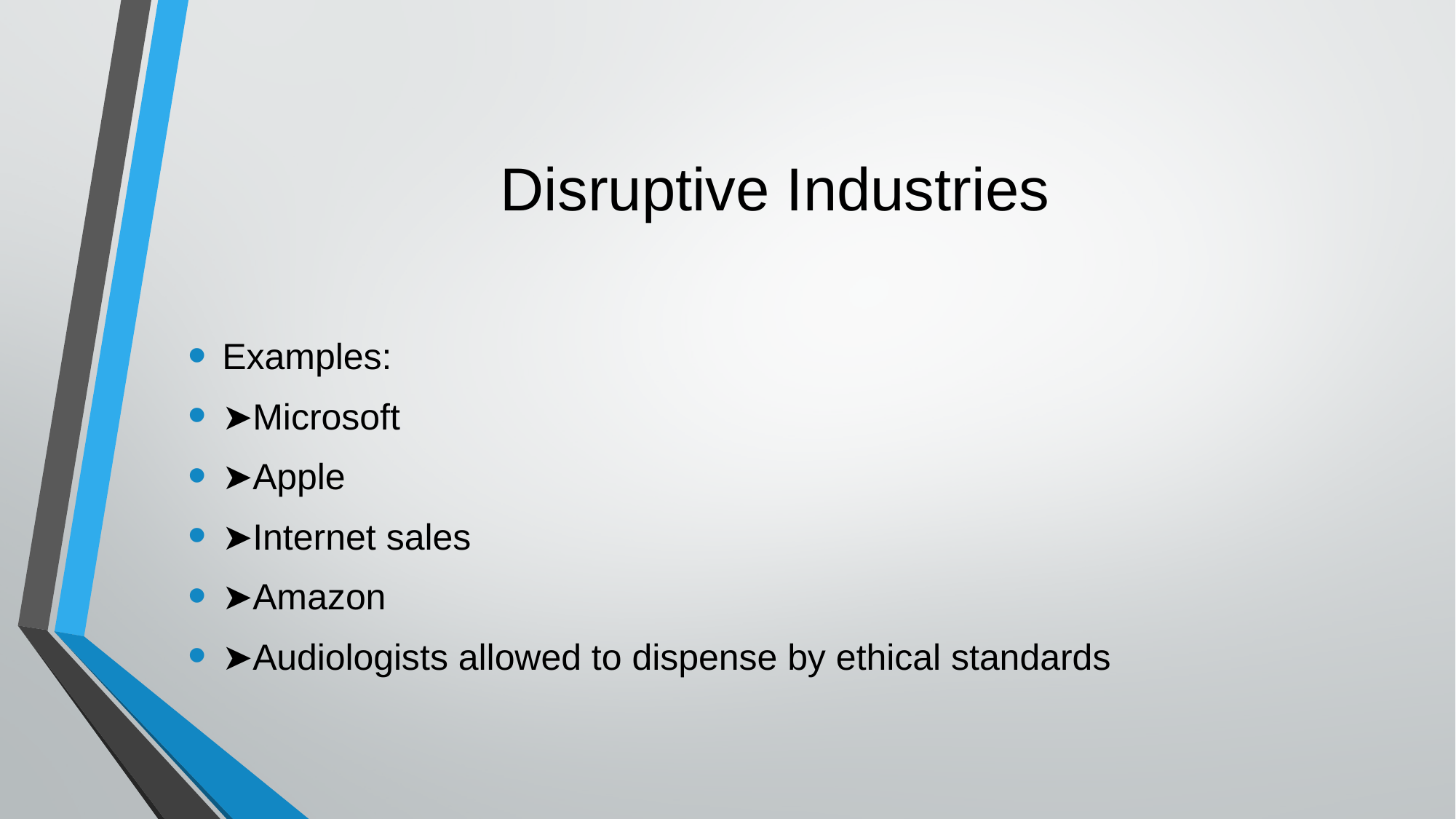

# Disruptive Industries
Examples:
➤Microsoft
➤Apple
➤Internet sales
➤Amazon
➤Audiologists allowed to dispense by ethical standards